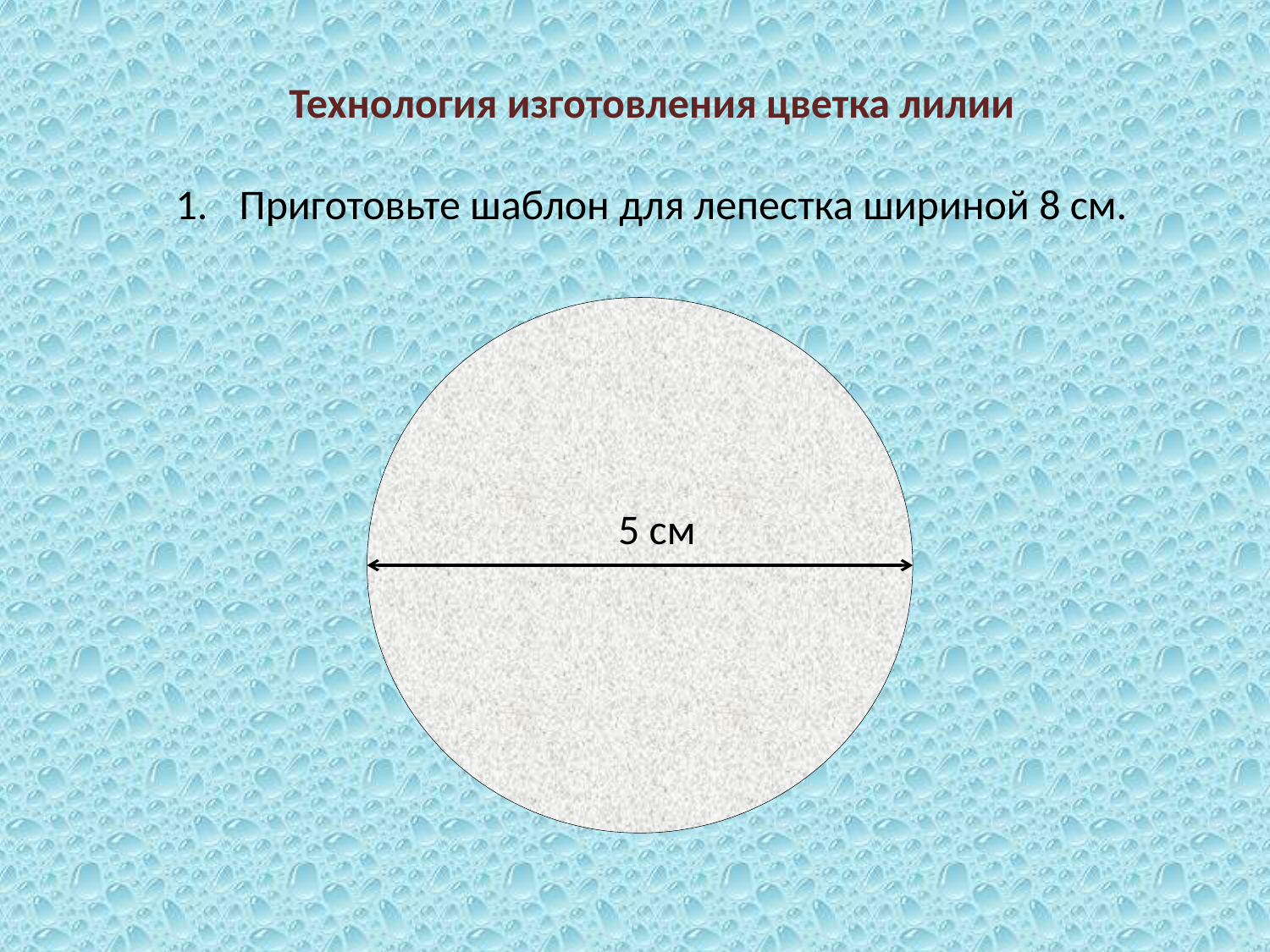

Технология изготовления цветка лилии

Приготовьте шаблон для лепестка шириной 8 см.

5 см